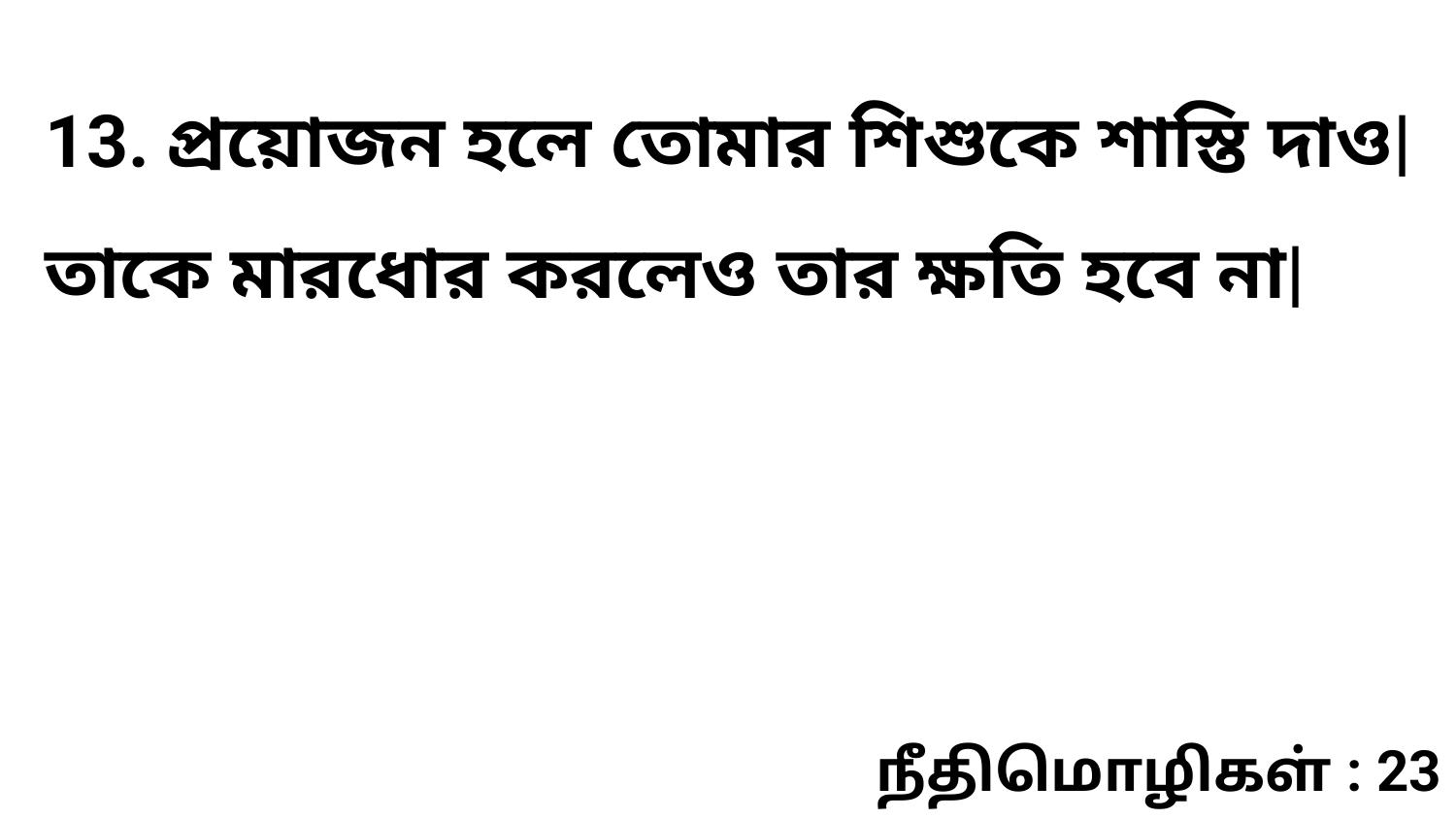

13. প্রয়োজন হলে তোমার শিশুকে শাস্তি দাও| তাকে মারধোর করলেও তার ক্ষতি হবে না|
நீதிமொழிகள் : 23